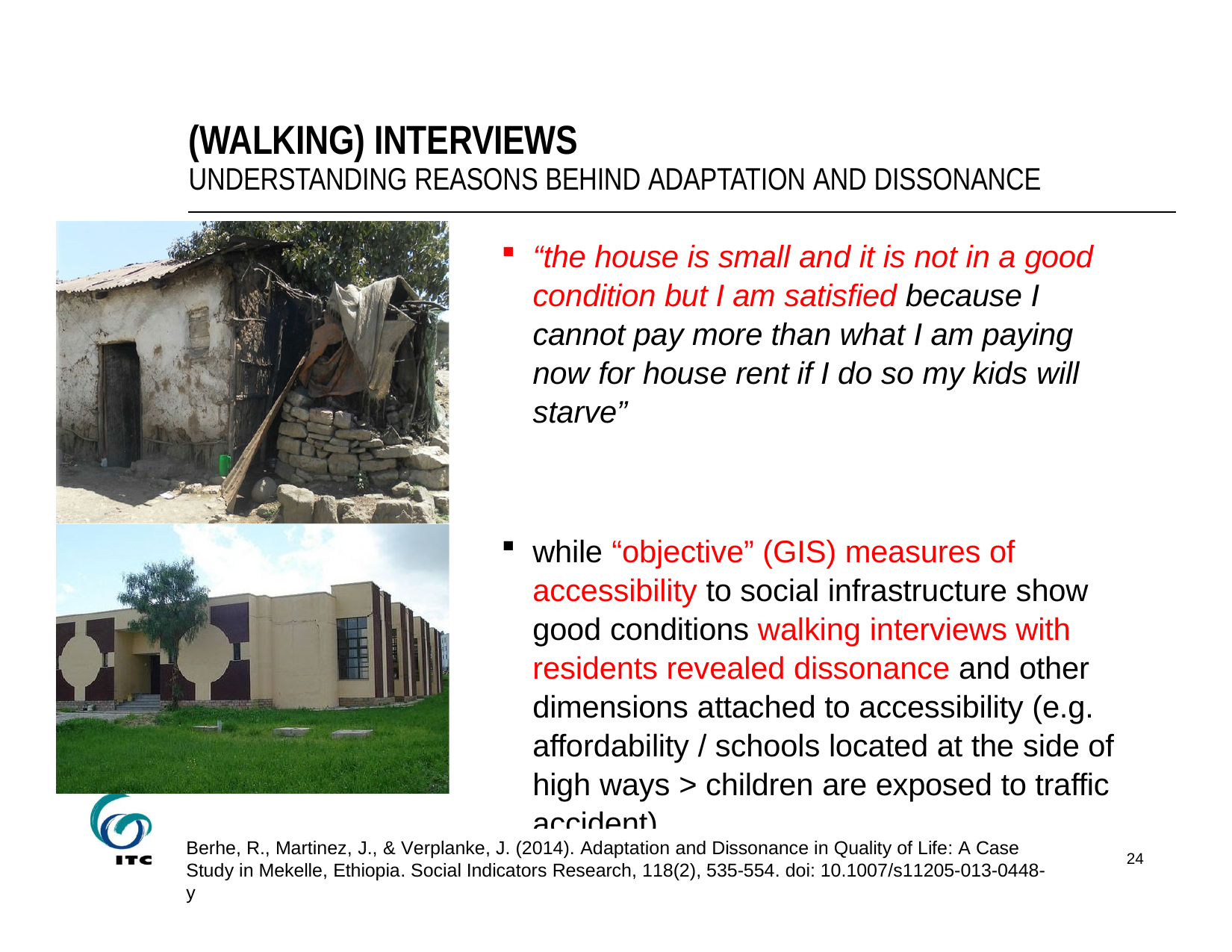

# (WALKING) INTERVIEWS
UNDERSTANDING REASONS BEHIND ADAPTATION AND DISSONANCE

“the house is small and it is not in a good condition but I am satisfied because I cannot pay more than what I am paying now for house rent if I do so my kids will starve”

while “objective” (GIS) measures of accessibility to social infrastructure show good conditions walking interviews with residents revealed dissonance and other dimensions attached to accessibility (e.g. affordability / schools located at the side of high ways > children are exposed to traffic accident)

Berhe, R., Martinez, J., & Verplanke, J. (2014). Adaptation and Dissonance in Quality of Life: A Case Study in Mekelle, Ethiopia. Social Indicators Research, 118(2), 535-554. doi: 10.1007/s11205-013-0448-y

24